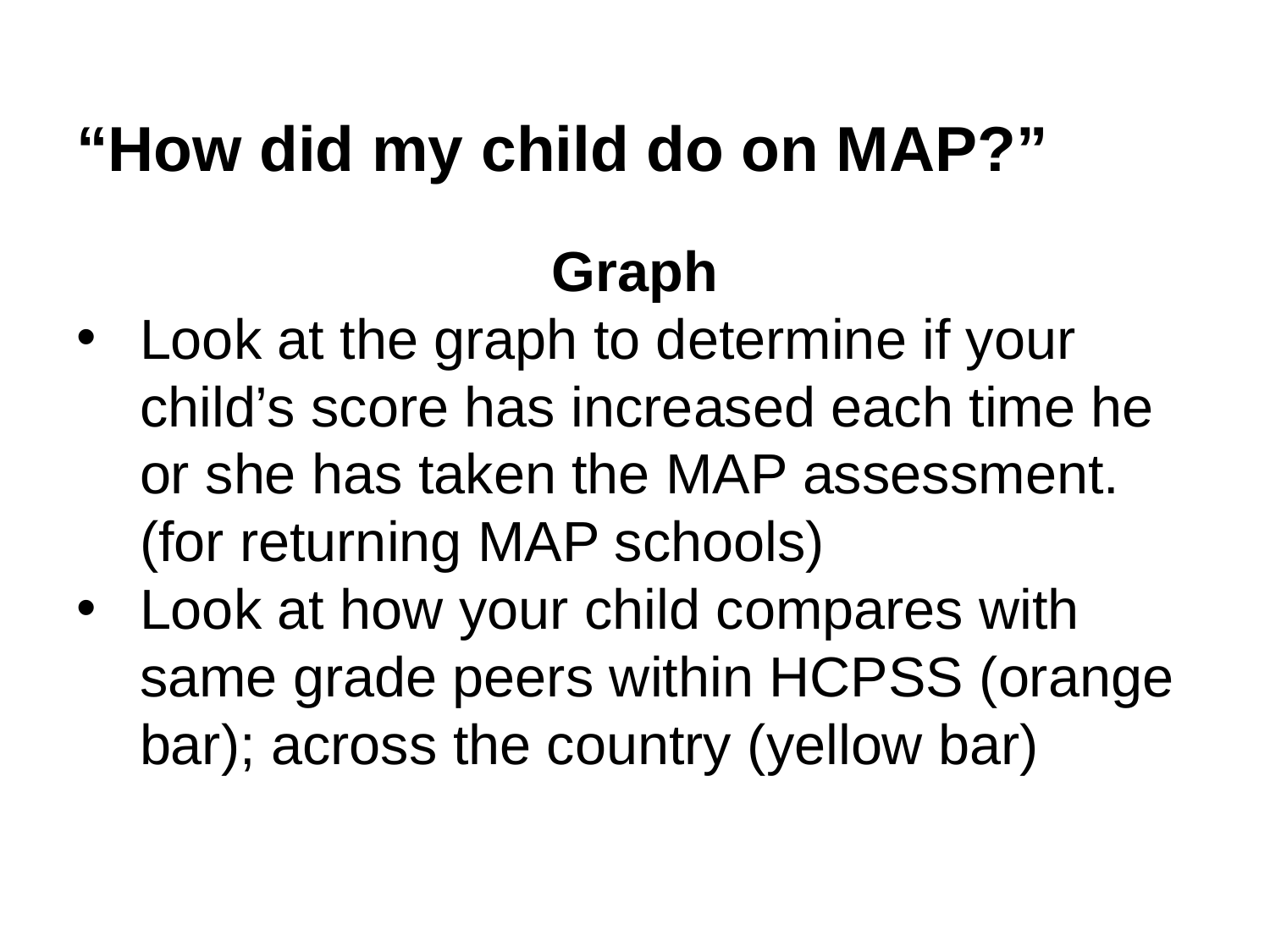

# “How did my child do on MAP?”
Graph
Look at the graph to determine if your child’s score has increased each time he or she has taken the MAP assessment.  (for returning MAP schools)
Look at how your child compares with same grade peers within HCPSS (orange bar); across the country (yellow bar)